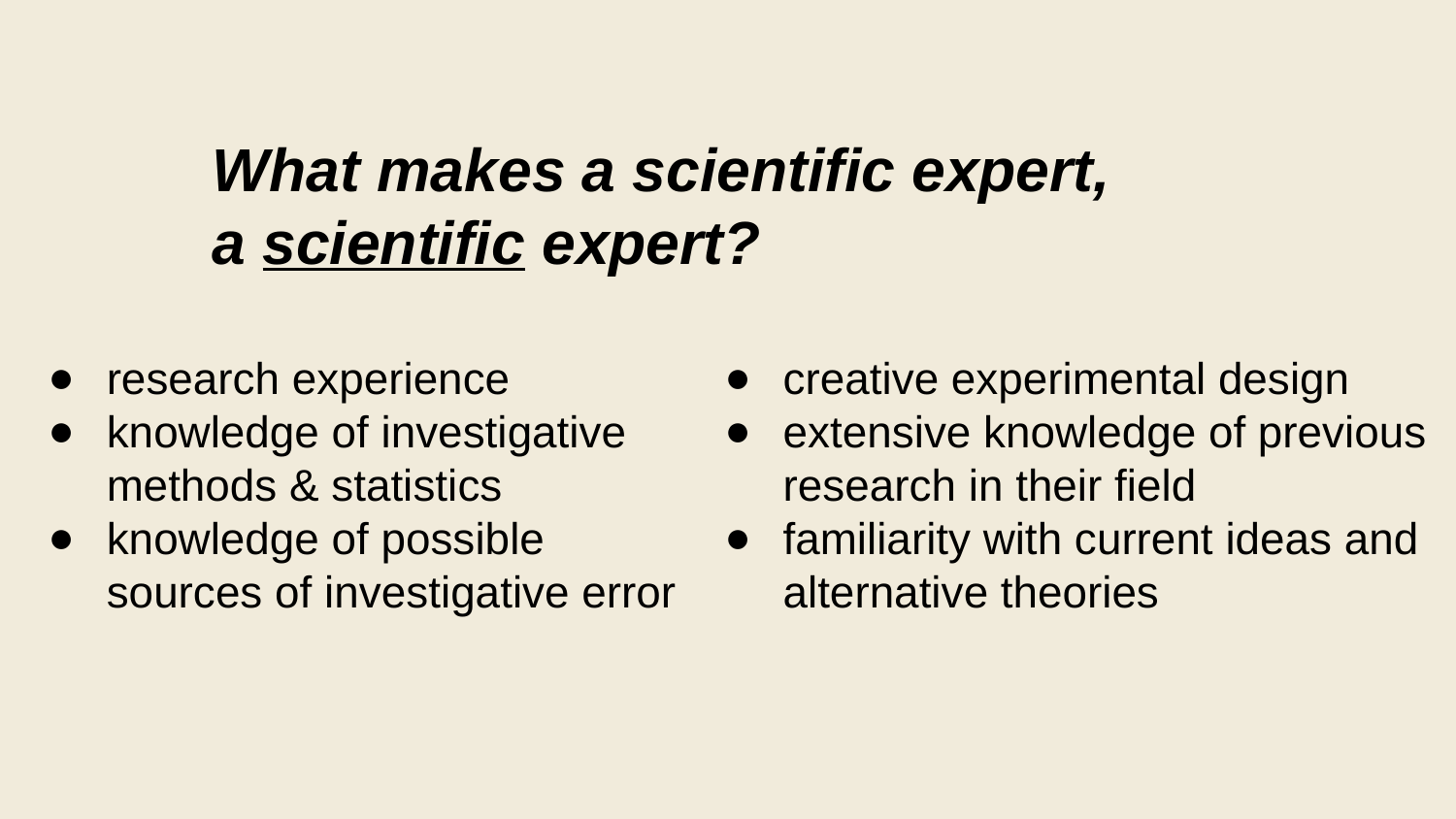

What makes a scientific expert,
a scientific expert?
research experience
knowledge of investigative methods & statistics
knowledge of possible sources of investigative error
creative experimental design
extensive knowledge of previous research in their field
familiarity with current ideas and alternative theories